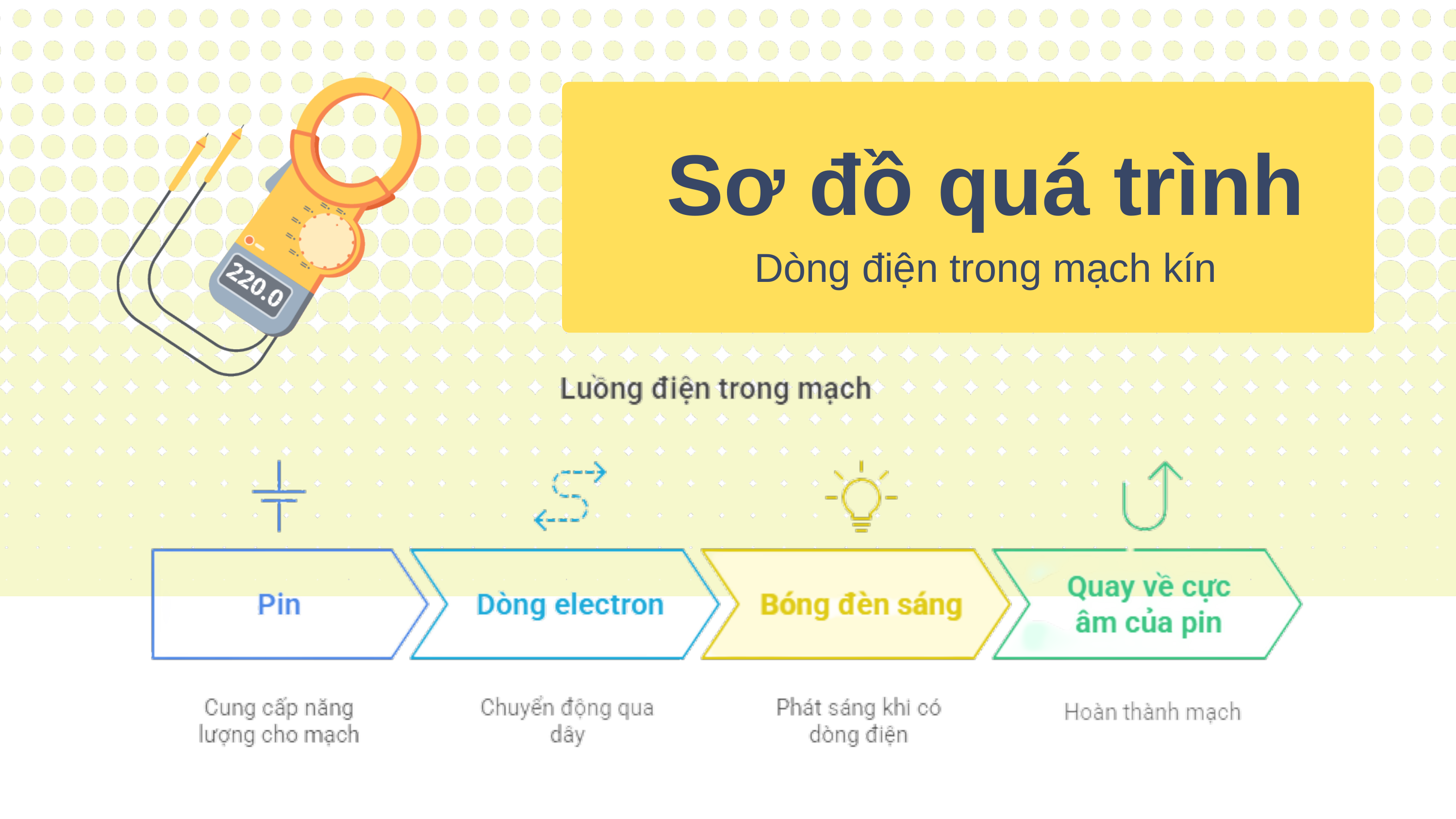

Sơ đồ quá trình

Dòng điện trong mạch kín